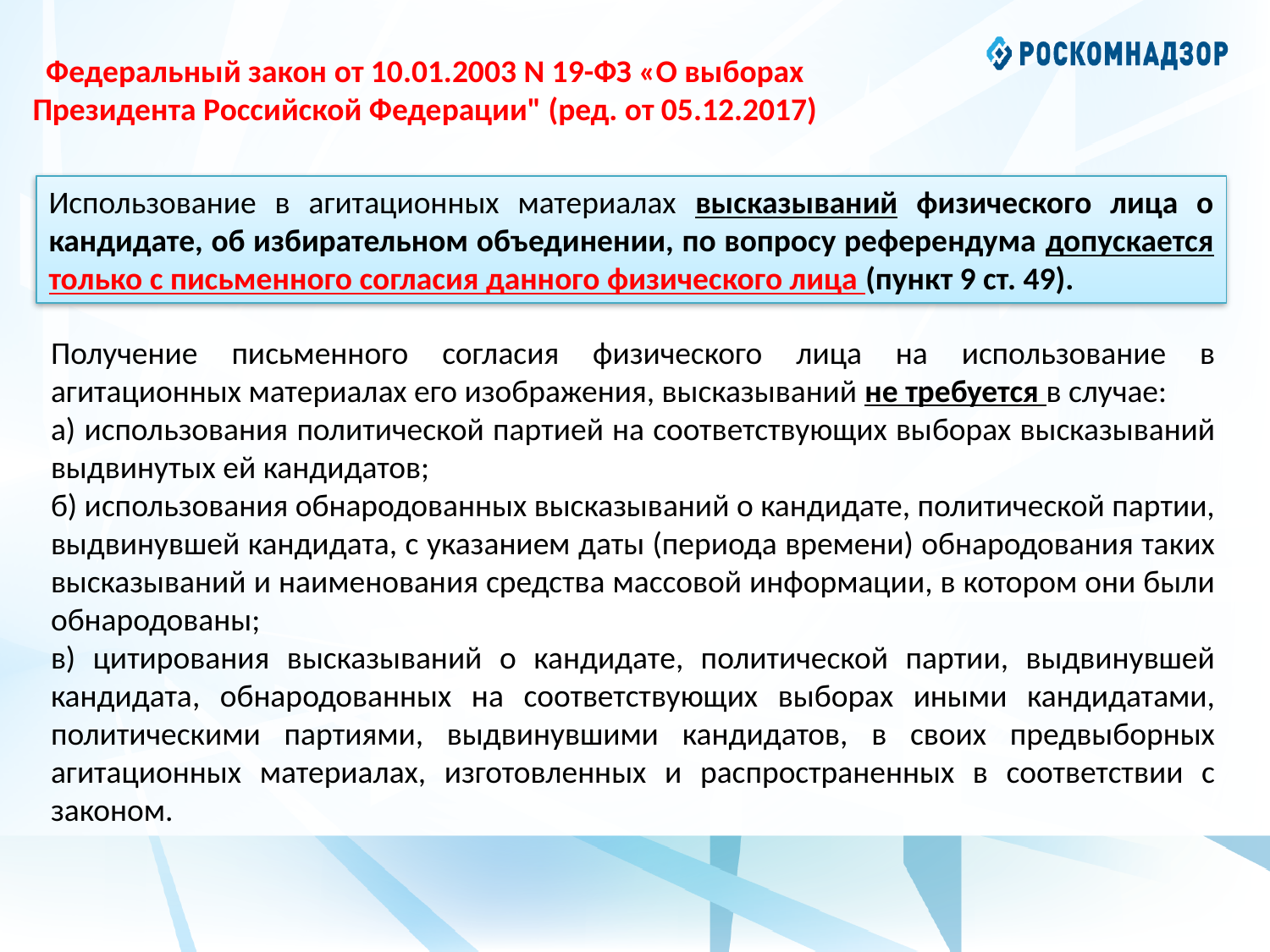

Федеральный закон от 10.01.2003 N 19-ФЗ «О выборах Президента Российской Федерации" (ред. от 05.12.2017)
Использование в агитационных материалах высказываний физического лица о кандидате, об избирательном объединении, по вопросу референдума допускается только с письменного согласия данного физического лица (пункт 9 ст. 49).
Получение письменного согласия физического лица на использование в агитационных материалах его изображения, высказываний не требуется в случае:
а) использования политической партией на соответствующих выборах высказываний выдвинутых ей кандидатов;
б) использования обнародованных высказываний о кандидате, политической партии, выдвинувшей кандидата, с указанием даты (периода времени) обнародования таких высказываний и наименования средства массовой информации, в котором они были обнародованы;
в) цитирования высказываний о кандидате, политической партии, выдвинувшей кандидата, обнародованных на соответствующих выборах иными кандидатами, политическими партиями, выдвинувшими кандидатов, в своих предвыборных агитационных материалах, изготовленных и распространенных в соответствии с законом.